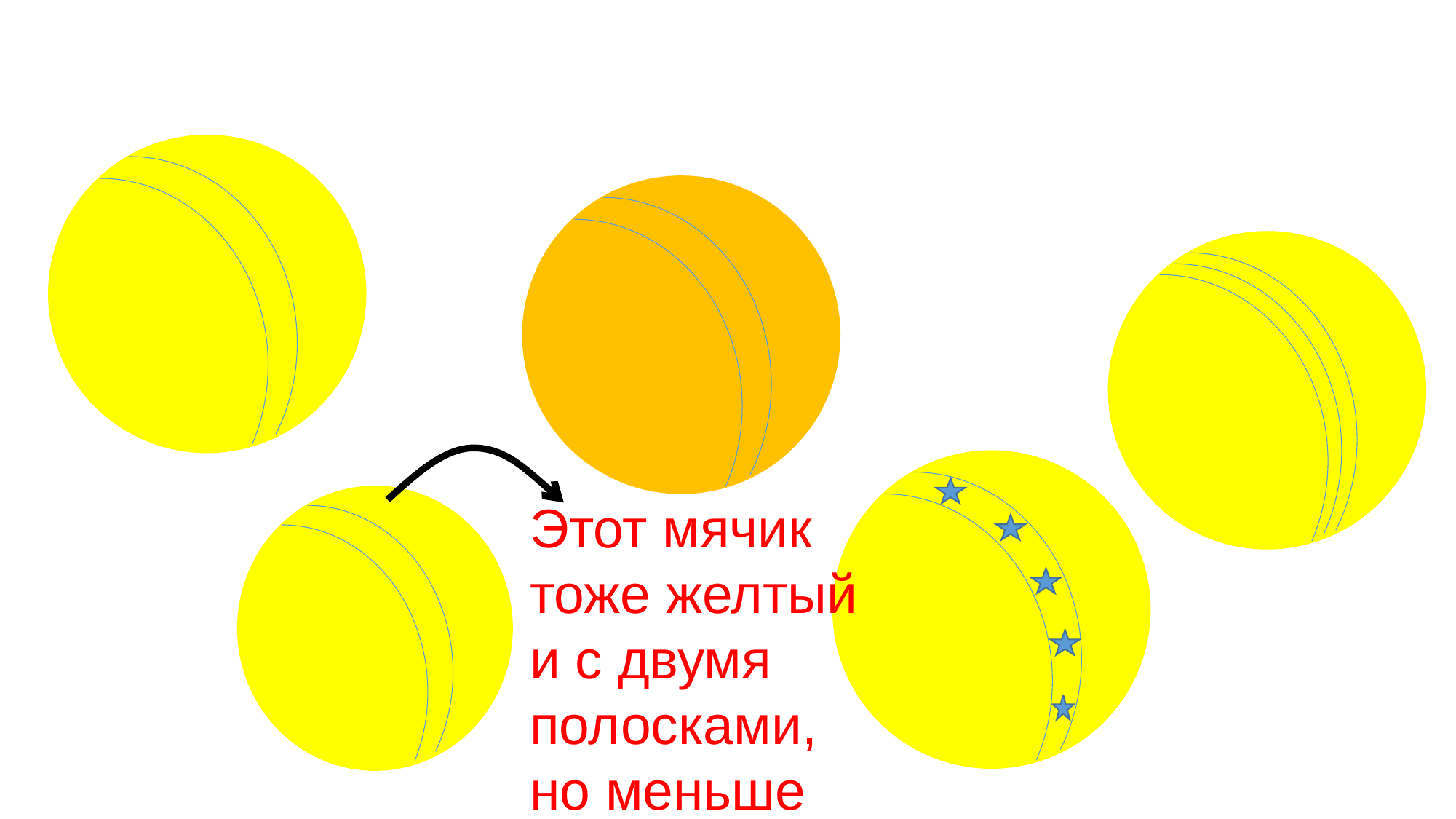

Этот мячик тоже желтый и с двумя полосками, но меньше